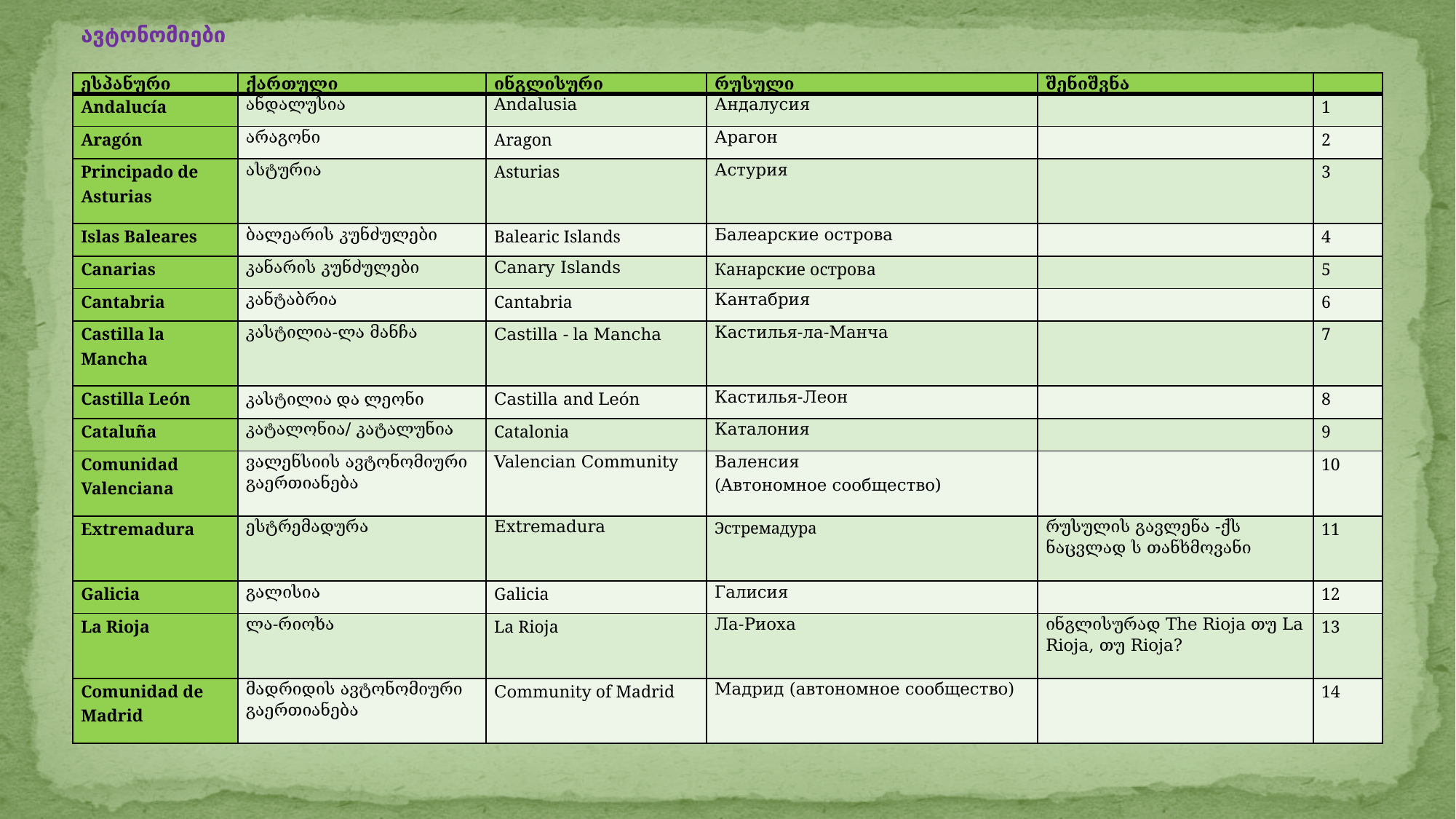

#
ავტონომიები
| ესპანური | ქართული | ინგლისური | რუსული | შენიშვნა |  |
| --- | --- | --- | --- | --- | --- |
| Andalucía | ანდალუსია | Andalusia | Андалусия |  | 1 |
| Aragón | არაგონი | Aragon | Арагон |  | 2 |
| Principado de Asturias | ასტურია | Asturias | Астурия |  | 3 |
| Islas Baleares | ბალეარის კუნძულები | Balearic Islands | Балеарские острова |  | 4 |
| Canarias | კანარის კუნძულები | Canary Islands | Канарские острова |  | 5 |
| Cantabria | კანტაბრია | Cantabria | Кантабрия |  | 6 |
| Castilla la Mancha | კასტილია-ლა მანჩა | Castilla - la Mancha | Кастилья-ла-Манча |  | 7 |
| Castilla León | კასტილია და ლეონი | Castilla and León | Кастилья-Леон |  | 8 |
| Cataluña | კატალონია/ კატალუნია | Catalonia | Каталония |  | 9 |
| Comunidad Valenciana | ვალენსიის ავტონომიური გაერთიანება | Valencian Community | Валенсия (Автономное сообщество) |  | 10 |
| Extremadura | ესტრემადურა | Extremadura | Эстремадура | რუსულის გავლენა -ქს ნაცვლად ს თანხმოვანი | 11 |
| Galicia | გალისია | Galicia | Галисия |  | 12 |
| La Rioja | ლა-რიოხა | La Rioja | Ла-Риоха | ინგლისურად The Rioja თუ La Rioja, თუ Rioja? | 13 |
| Comunidad de Madrid | მადრიდის ავტონომიური გაერთიანება | Community of Madrid | Мадрид (автономное сообщество) |  | 14 |